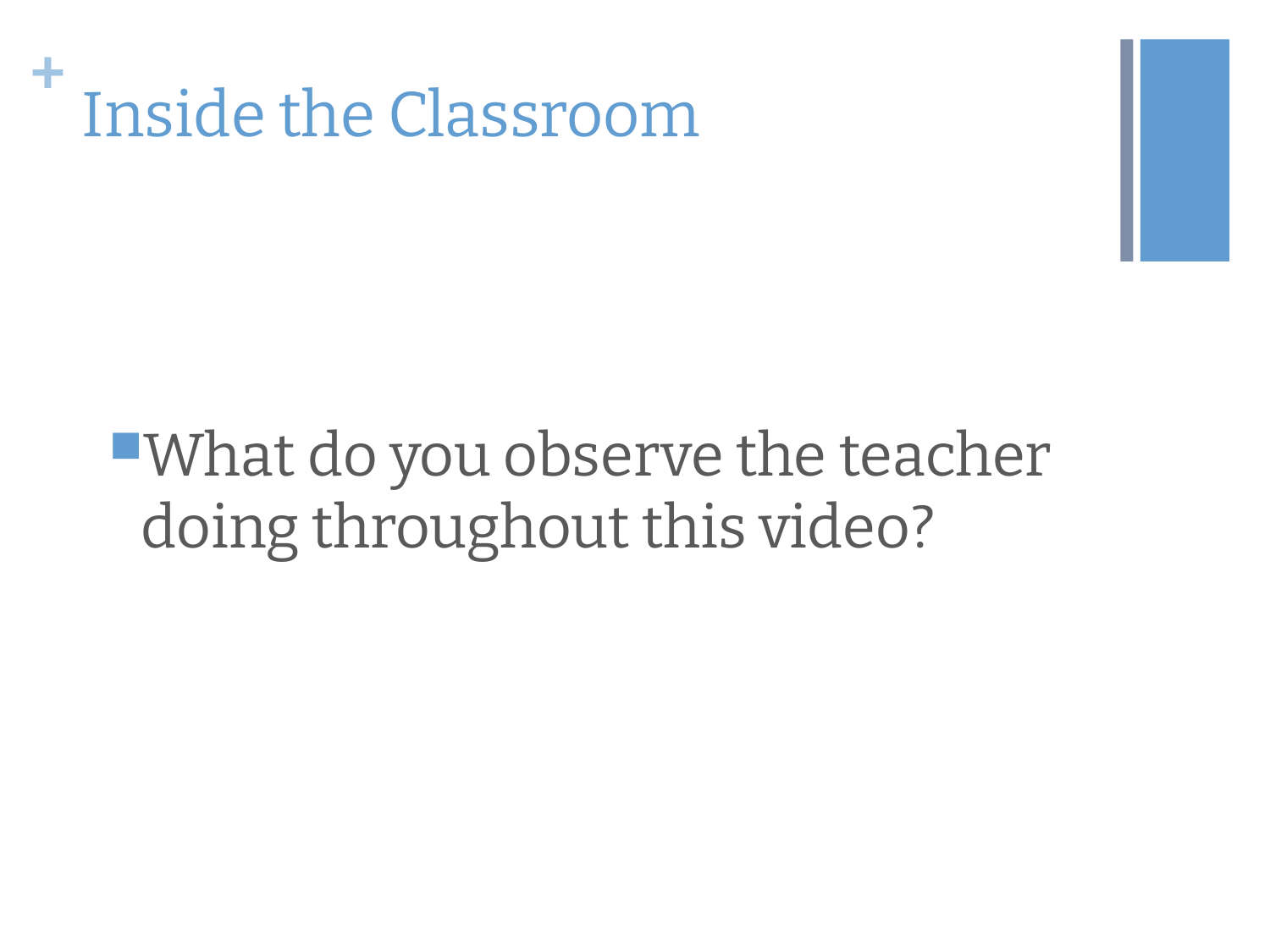

# Inside the Classroom

What do you observe the teacher doing throughout this video?